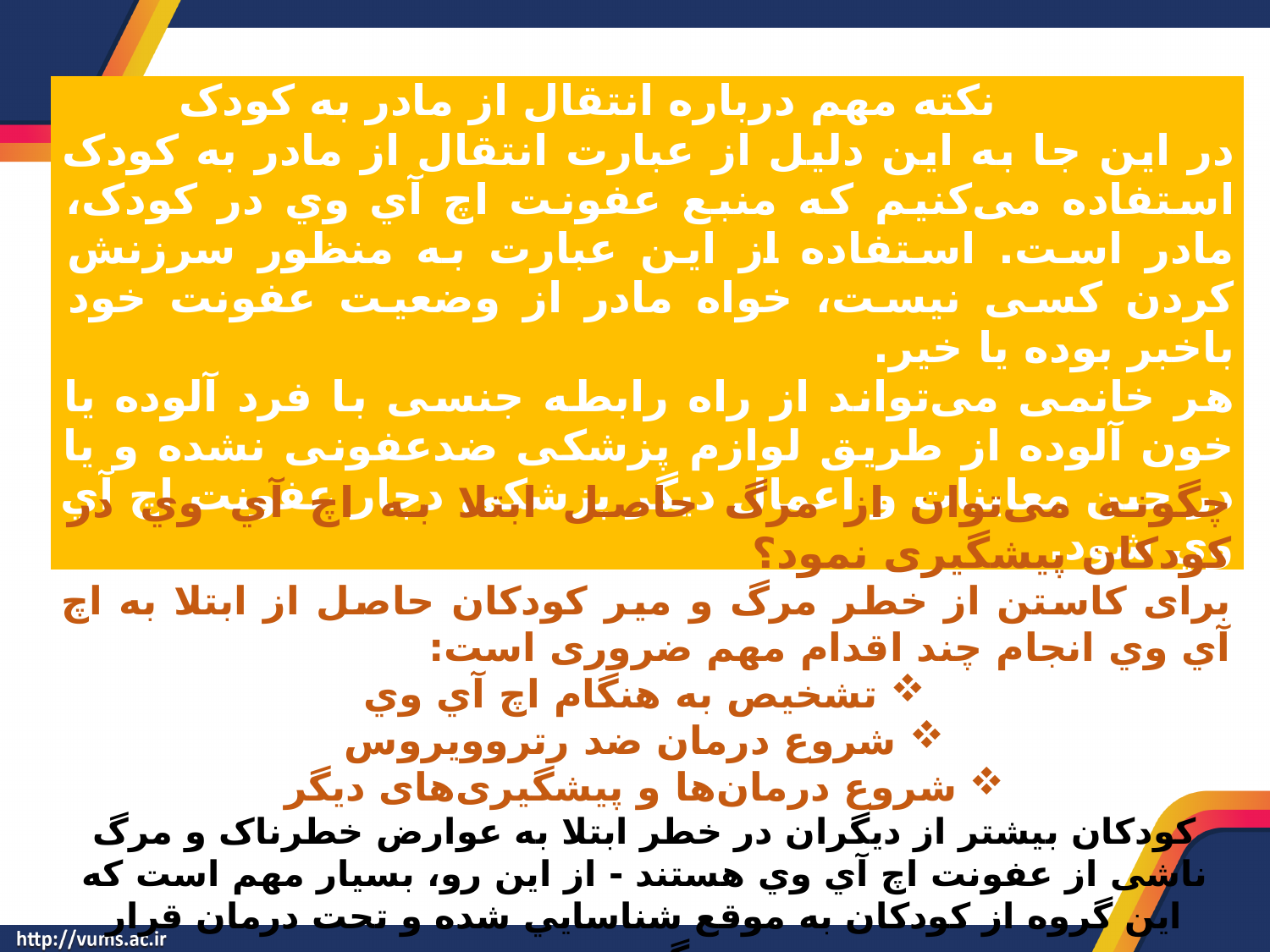

| نکته مهم درباره انتقال از مادر به کودک در اين جا به اين دليل از عبارت انتقال از مادر به کودک استفاده می‌کنيم که منبع عفونت اچ آي وي در کودک، مادر است. استفاده از اين عبارت به منظور سرزنش کردن کسی نيست، خواه مادر از وضعيت عفونت خود باخبر بوده يا خير. هر خانمی می‌تواند از راه رابطه جنسی با فرد آلوده يا خون آلوده از طريق لوازم پزشکی ضدعفونی نشده و يا در حين معاينات و اعمال ديگر پزشکی دچار عفونت اچ آي وي شود. |
| --- |
چگونه می‌توان از مرگ حاصل ابتلا به اچ آي وي در کودکان پيشگيری نمود؟
برای کاستن از خطر مرگ و مير کودکان حاصل از ابتلا به اچ آي وي انجام چند اقدام مهم ضروری است:
تشخيص به هنگام اچ آي وي
شروع درمان ضد رتروويروس
شروع درمان‌ها و پيشگيری‌های ديگر
کودکان بيشتر از ديگران در خطر ابتلا به عوارض خطرناک و مرگ ناشی از عفونت اچ آي وي هستند - از اين رو، بسيار مهم است که اين گروه از کودکان به موقع شناسايي شده و تحت درمان قرار گيرند